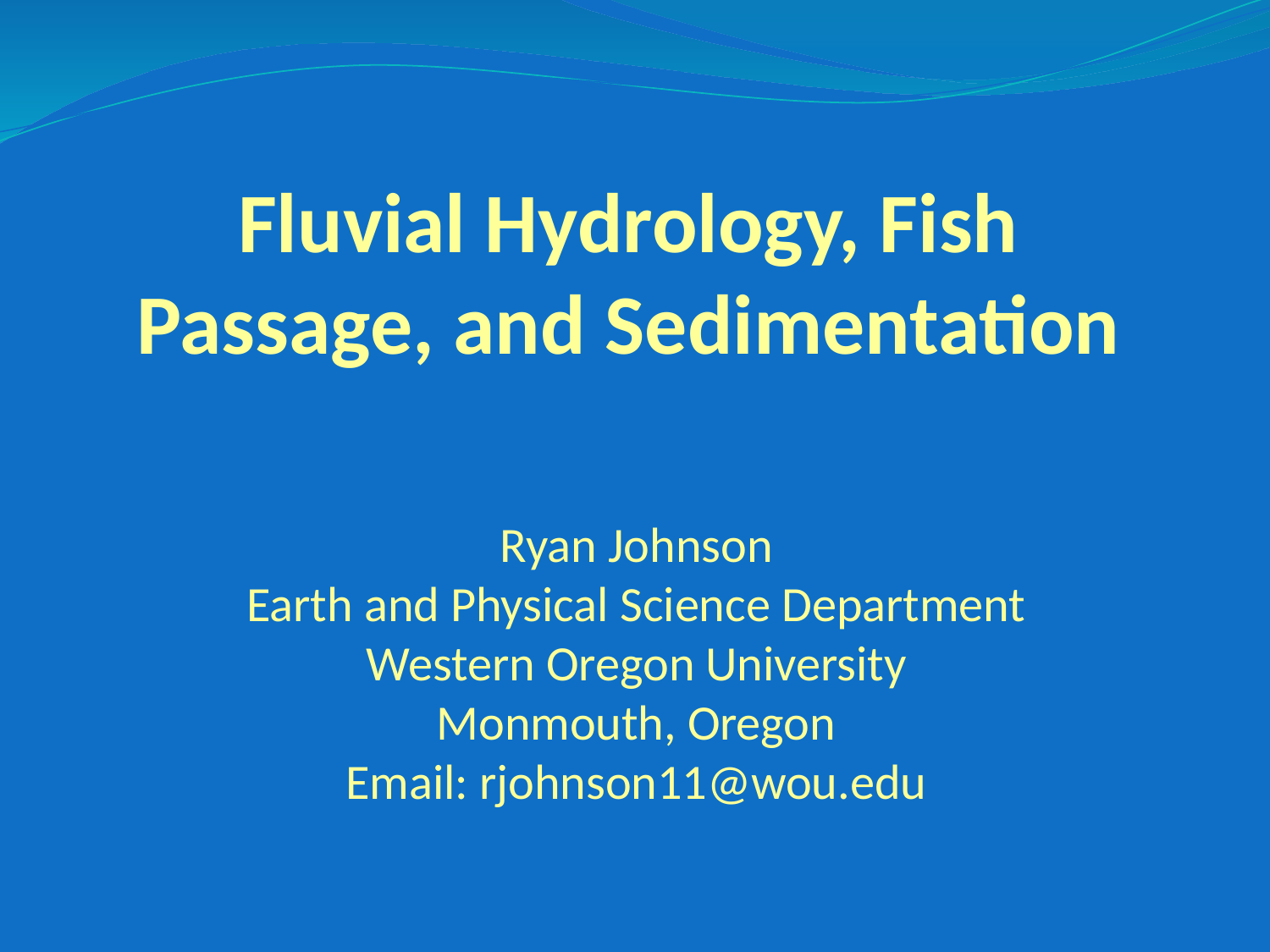

# Fluvial Hydrology, Fish Passage, and Sedimentation
Ryan Johnson
Earth and Physical Science Department
Western Oregon University
Monmouth, Oregon
Email: rjohnson11@wou.edu